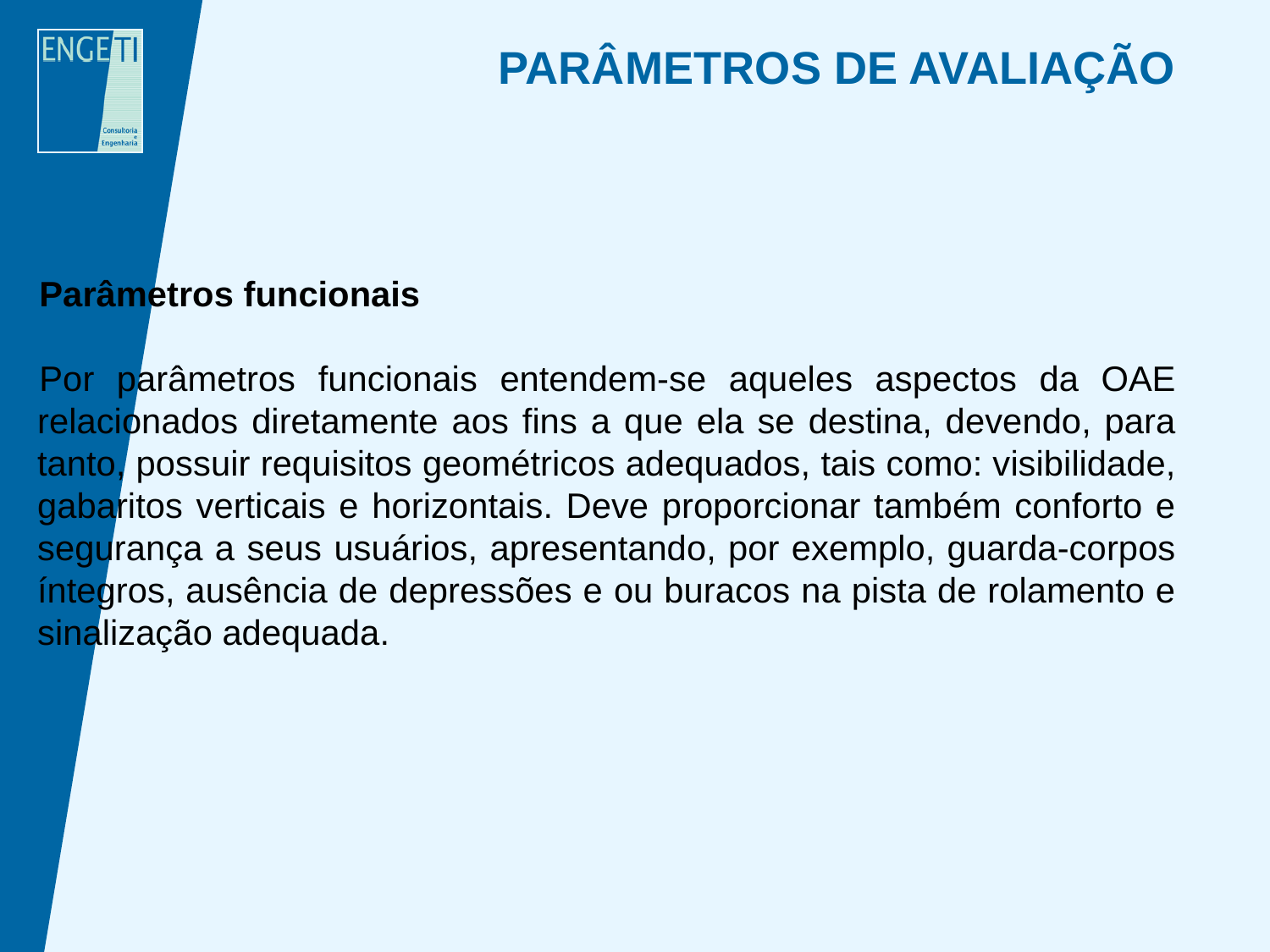

PARÂMETROS DE AVALIAÇÃO
#

Parâmetros funcionais

Por parâmetros funcionais entendem-se aqueles aspectos da OAE relacionados diretamente aos fins a que ela se destina, devendo, para tanto, possuir requisitos geométricos adequados, tais como: visibilidade, gabaritos verticais e horizontais. Deve proporcionar também conforto e segurança a seus usuários, apresentando, por exemplo, guarda-corpos íntegros, ausência de depressões e ou buracos na pista de rolamento e sinalização adequada.